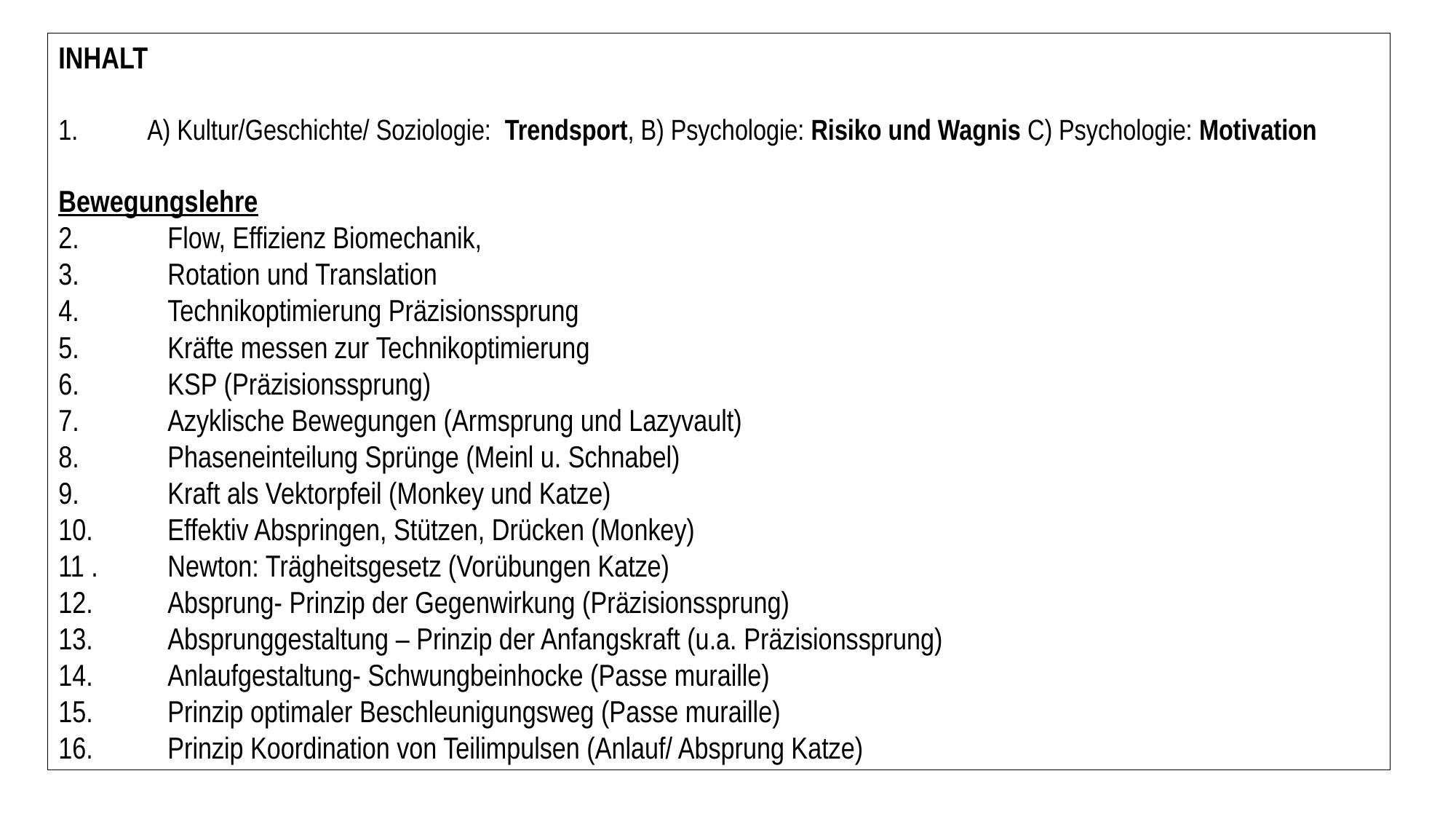

INHALT

A) Kultur/Geschichte/ Soziologie:  Trendsport, B) Psychologie: Risiko und Wagnis C) Psychologie: Motivation

Bewegungslehre
2. 	Flow, Effizienz Biomechanik,
3. 	Rotation und Translation
4. 	Technikoptimierung Präzisionssprung
5. 	Kräfte messen zur Technikoptimierung
6. 	KSP (Präzisionssprung)
7. 	Azyklische Bewegungen (Armsprung und Lazyvault)
8. 	Phaseneinteilung Sprünge (Meinl u. Schnabel)
9. 	Kraft als Vektorpfeil (Monkey und Katze)
10. 	Effektiv Abspringen, Stützen, Drücken (Monkey)
11 . 	Newton: Trägheitsgesetz (Vorübungen Katze)
12. 	Absprung- Prinzip der Gegenwirkung (Präzisionssprung)
13. 	Absprunggestaltung – Prinzip der Anfangskraft (u.a. Präzisionssprung)
14. 	Anlaufgestaltung- Schwungbeinhocke (Passe muraille)
15. 	Prinzip optimaler Beschleunigungsweg (Passe muraille)
16. 	Prinzip Koordination von Teilimpulsen (Anlauf/ Absprung Katze)